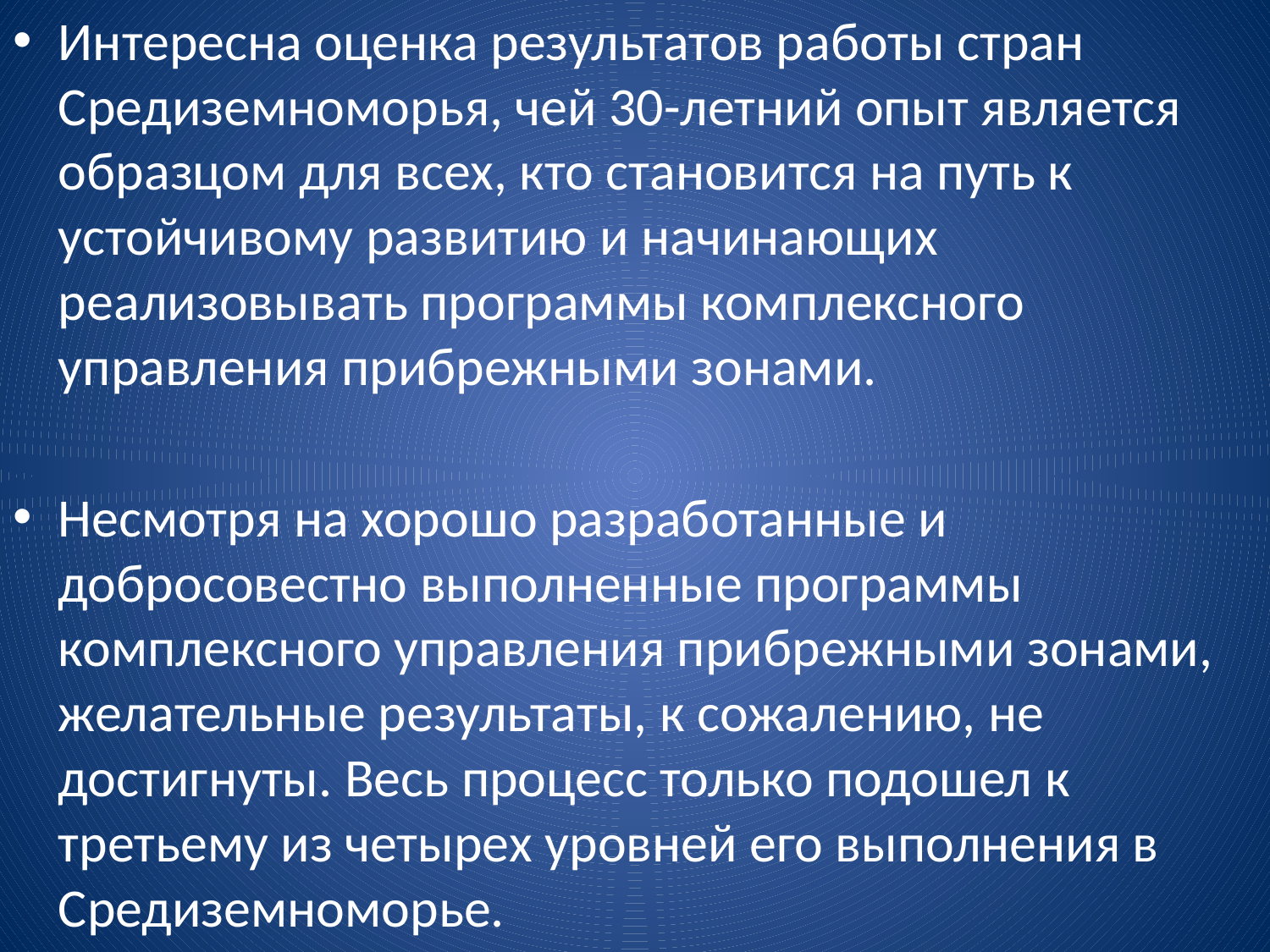

Интересна оценка результатов работы стран Средиземноморья, чей 30-летний опыт является образцом для всех, кто становится на путь к устойчивому развитию и начинающих реализовывать программы комплексного управления прибрежными зонами.

Несмотря на хорошо разработанные и добросовестно выполненные программы комплексного управления прибрежными зонами, желательные результаты, к сожалению, не достигнуты. Весь процесс только подошел к третьему из четырех уровней его выполнения в Средиземноморье.